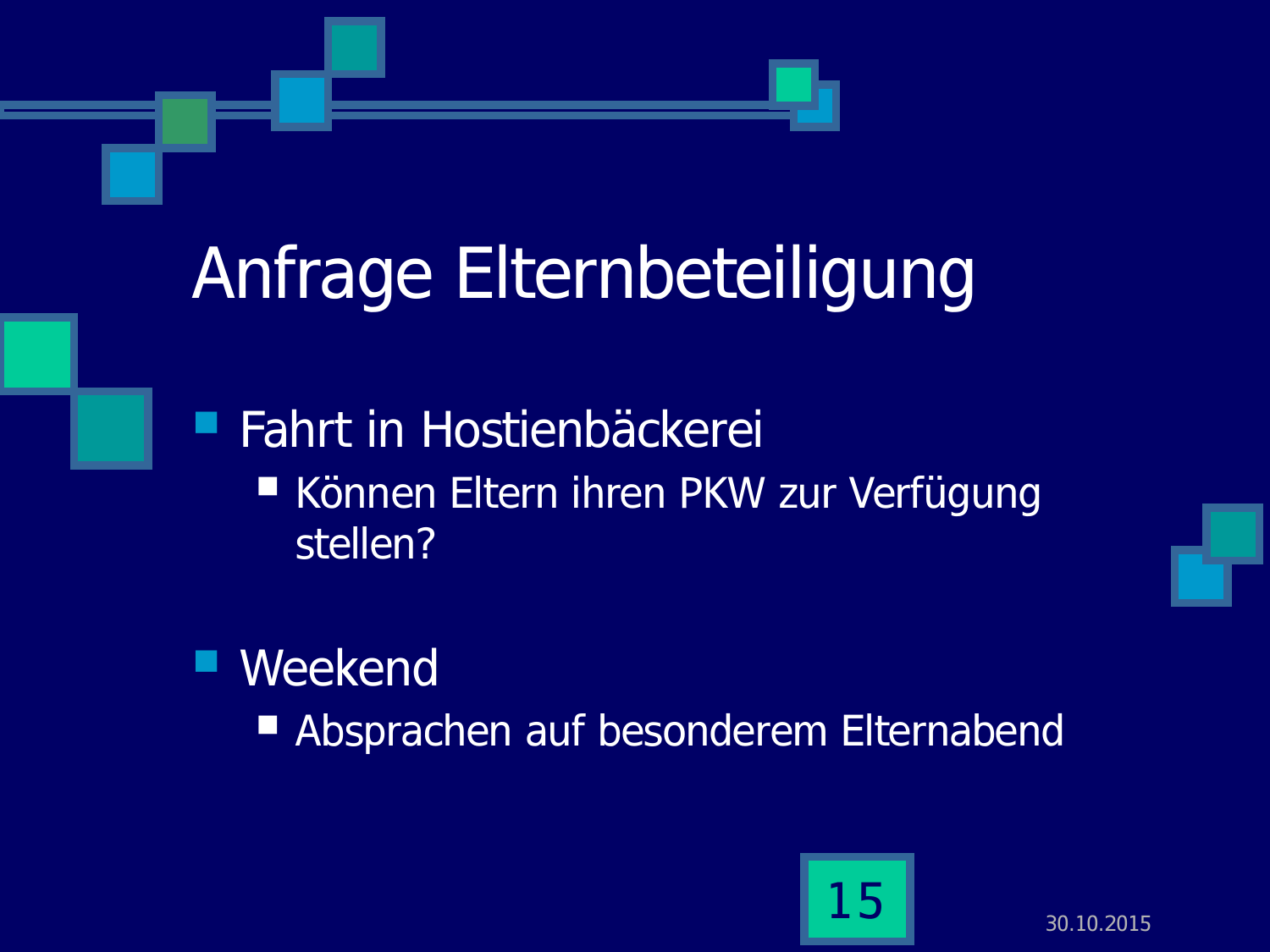

# Anfrage Elternbeteiligung
Fahrt in Hostienbäckerei
Können Eltern ihren PKW zur Verfügung stellen?

Weekend
Absprachen auf besonderem Elternabend

15
30.10.2015